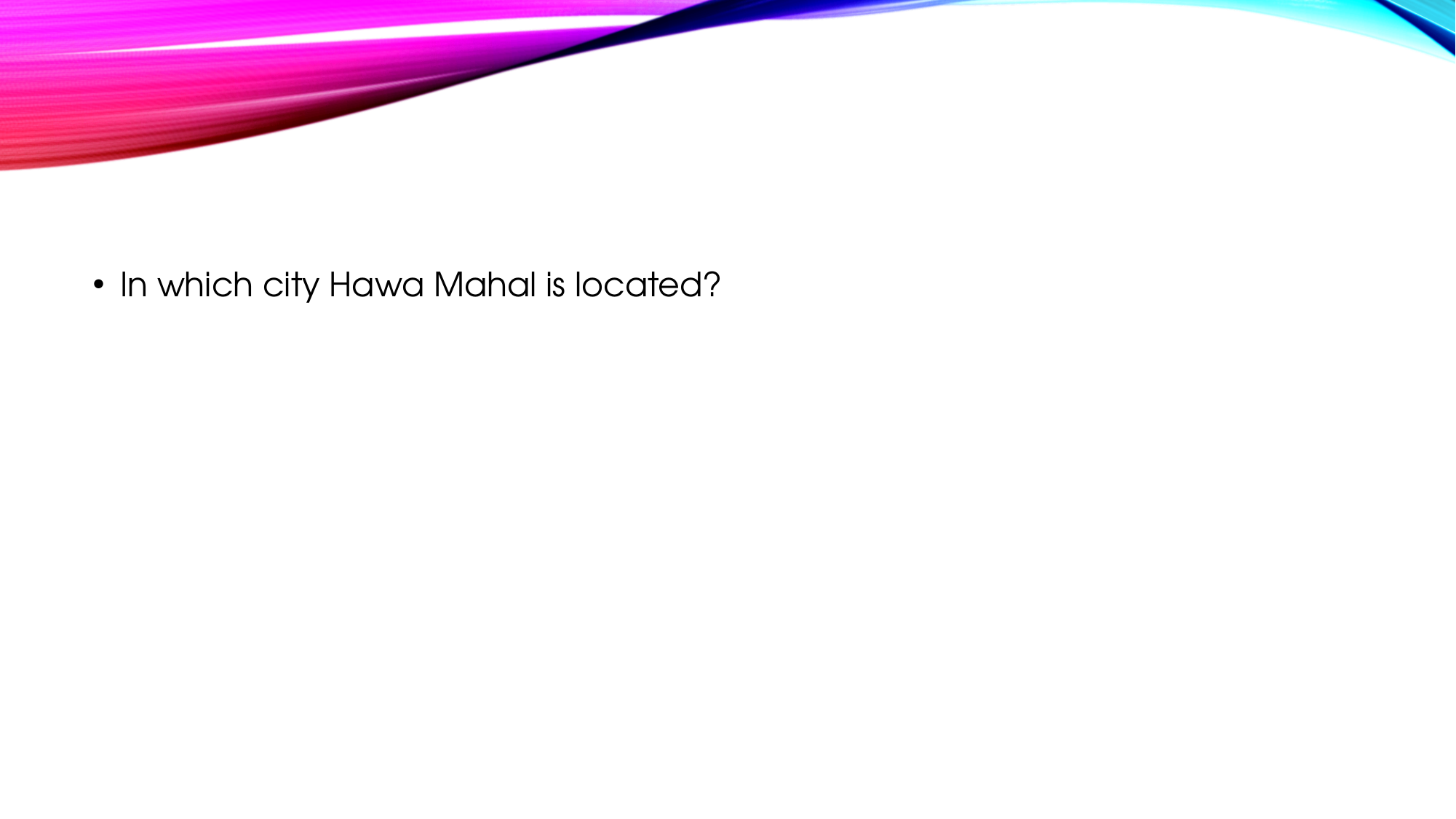

#
In which city Hawa Mahal is located?